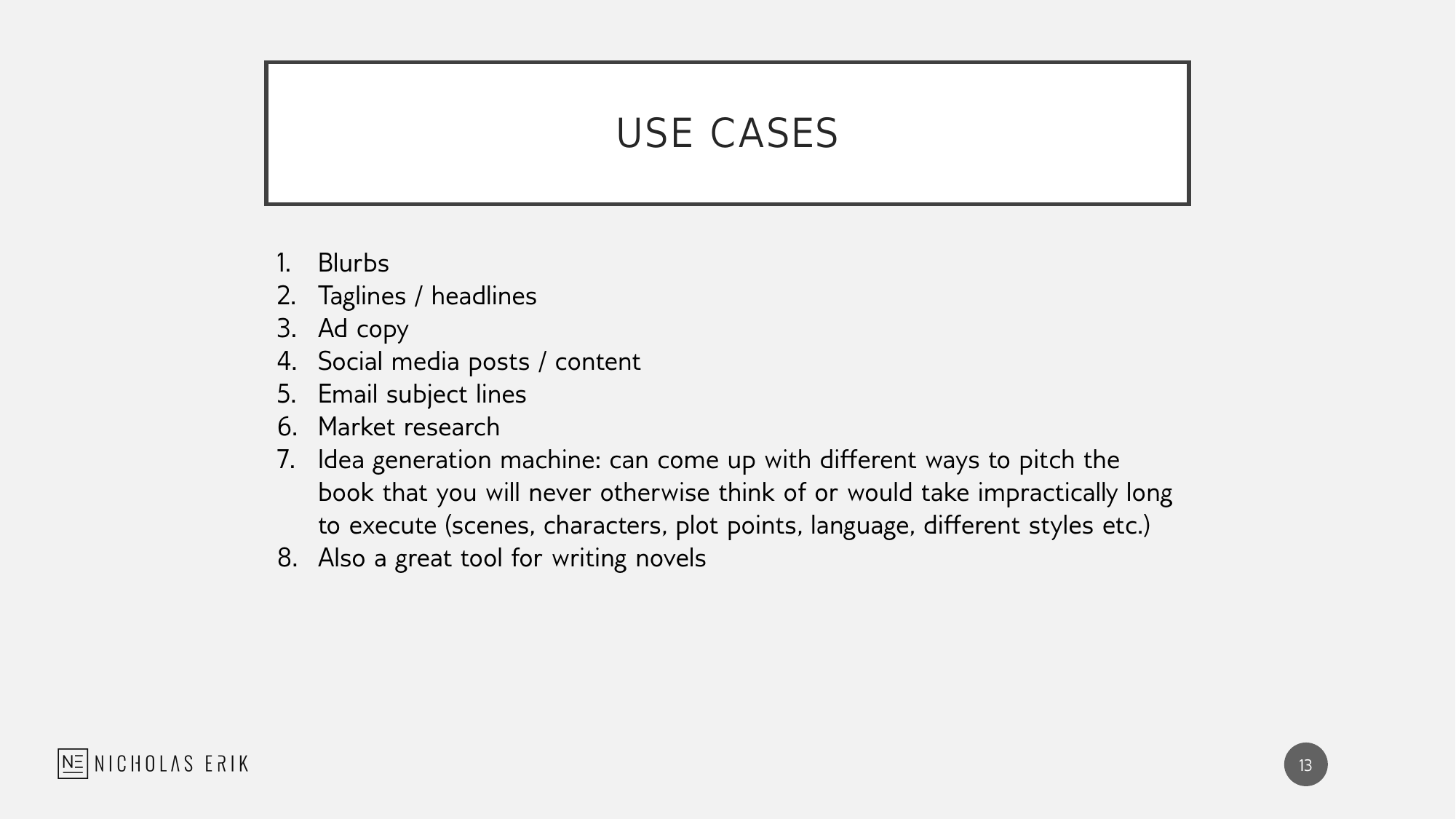

# Use Cases
Blurbs
Taglines / headlines
Ad copy
Social media posts / content
Email subject lines
Market research
Idea generation machine: can come up with different ways to pitch the book that you will never otherwise think of or would take impractically long to execute (scenes, characters, plot points, language, different styles etc.)
Also a great tool for writing novels
13